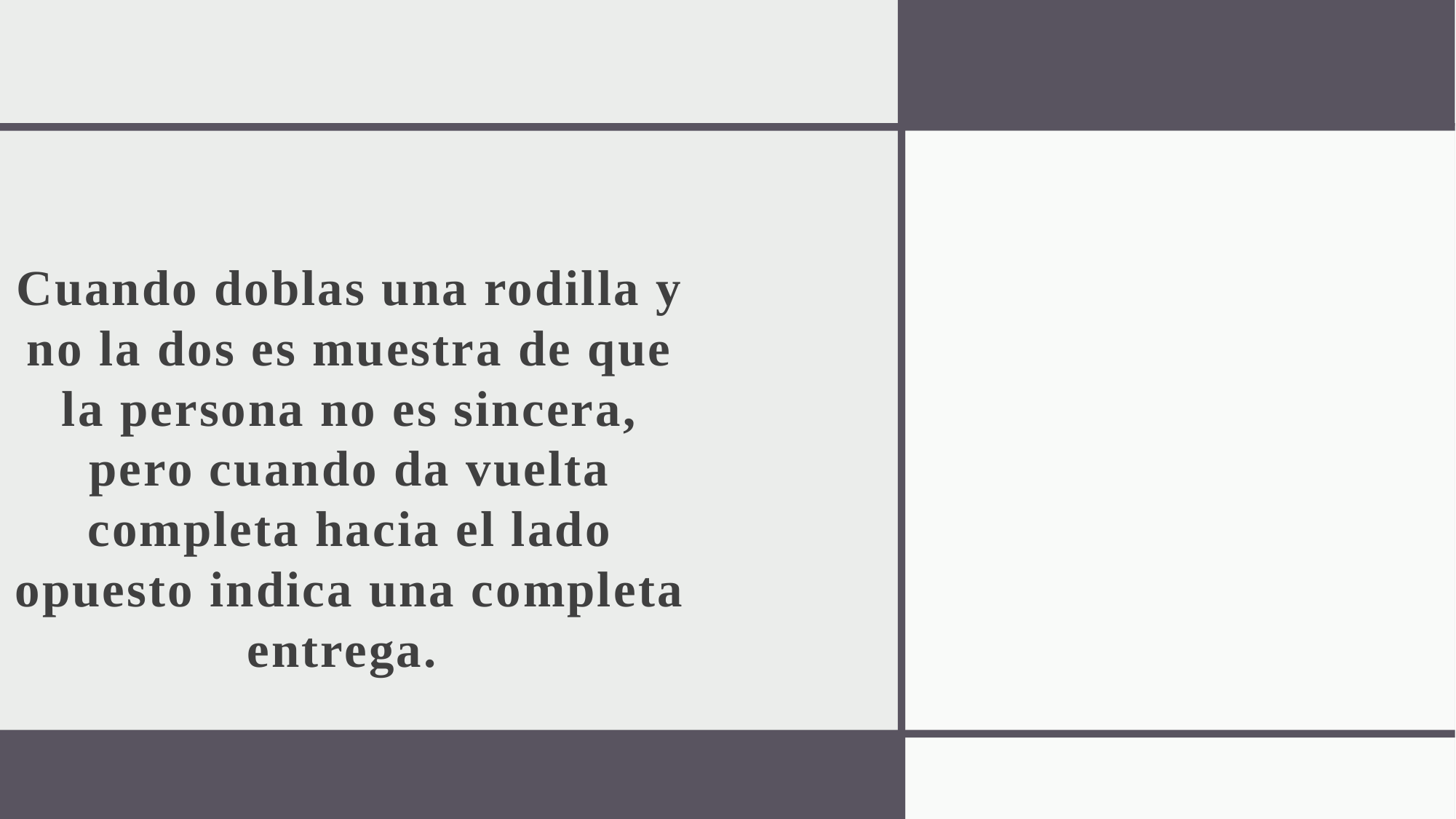

# Cuando doblas una rodilla y no la dos es muestra de que la persona no es sincera, pero cuando da vuelta completa hacia el lado opuesto indica una completa entrega.